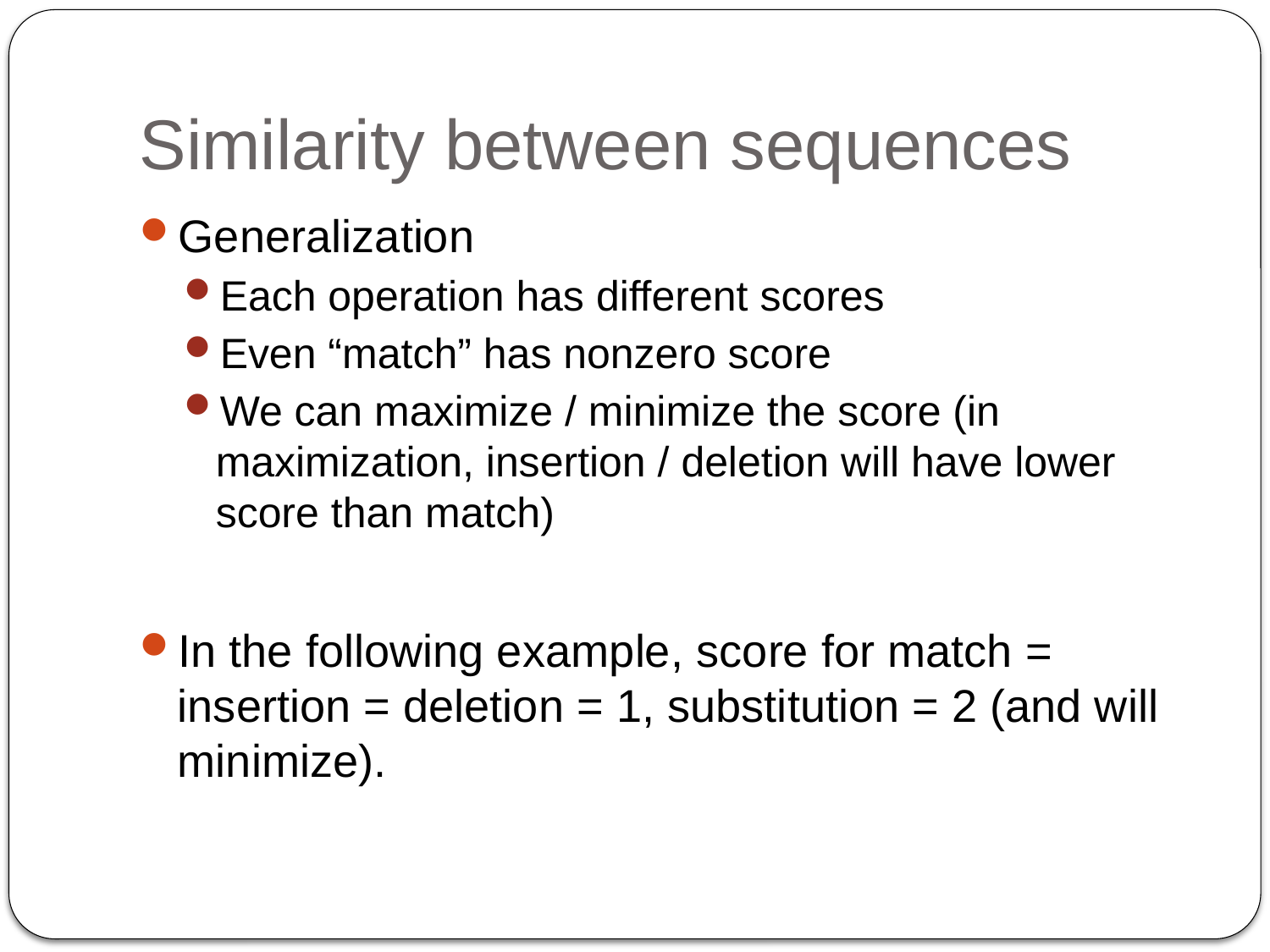

# Similarity between sequences
Generalization
Each operation has different scores
Even “match” has nonzero score
We can maximize / minimize the score (in maximization, insertion / deletion will have lower score than match)

In the following example, score for match = insertion = deletion = 1, substitution = 2 (and will minimize).